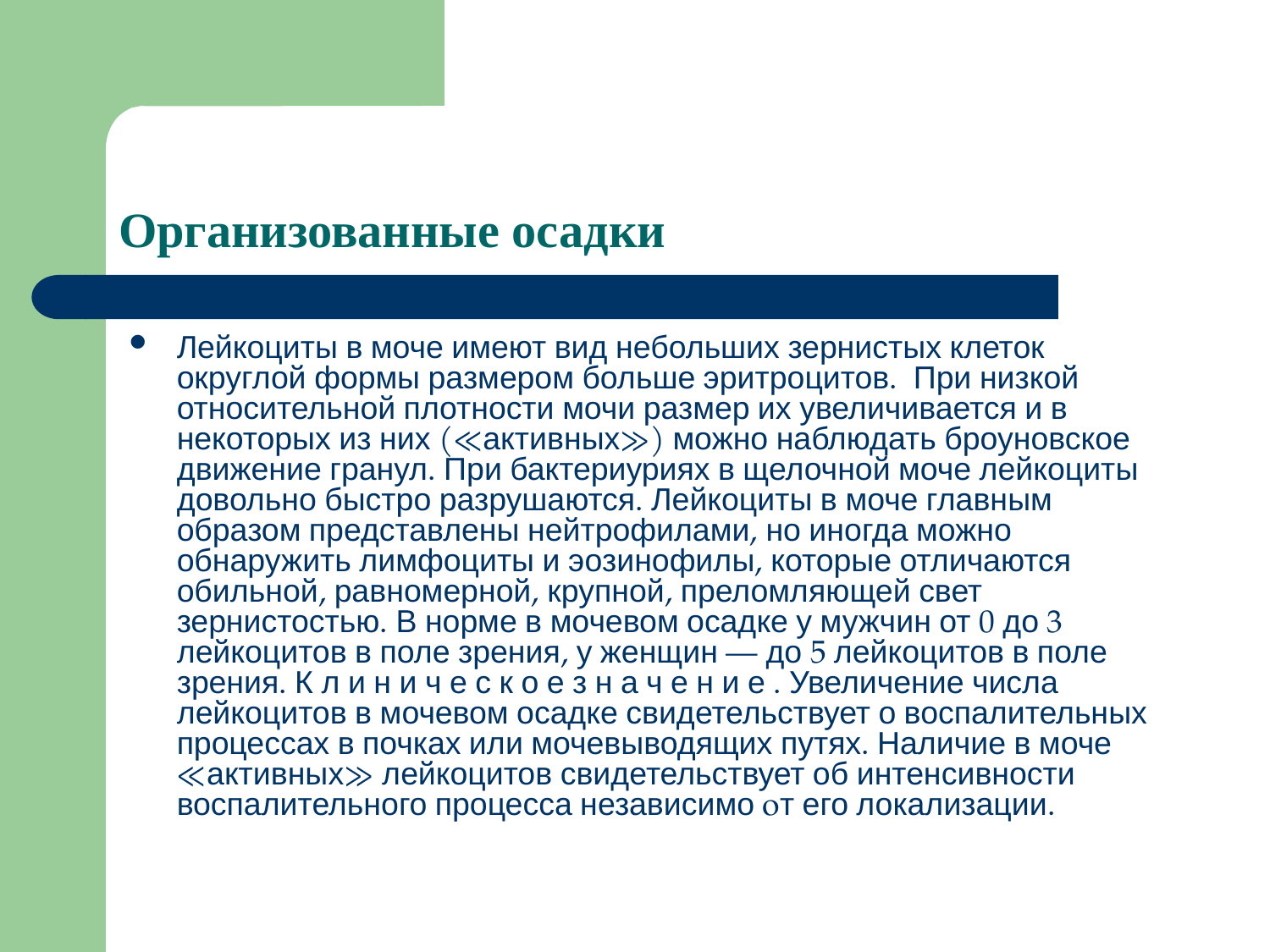

# Организованные осадки
Лейкоциты в моче имеют вид небольших зернистых клеток округлой формы размером больше эритроцитов.  При низкой относительной плотности мочи размер их увеличивается и в некоторых из них (≪активных≫) можно наблюдать броуновское движение гранул. При бактериуриях в щелочной моче лейкоциты довольно быстро разрушаются. Лейкоциты в моче главным образом представлены нейтрофилами, но иногда можно обнаружить лимфоциты и эозинофилы, которые отличаются обильной, равномерной, крупной, преломляющей свет зернистостью. В норме в мочевом осадке у мужчин от 0 до 3 лейкоцитов в поле зрения, у женщин — до 5 лейкоцитов в поле зрения. К л и н и ч е с к о е з н а ч е н и е . Увеличение числа лейкоцитов в мочевом осадке свидетельствует о воспалительных процессах в почках или мочевыводящих путях. Наличие в моче ≪активных≫ лейкоцитов свидетельствует об интенсивности воспалительного процесса независимо oт его локализации.